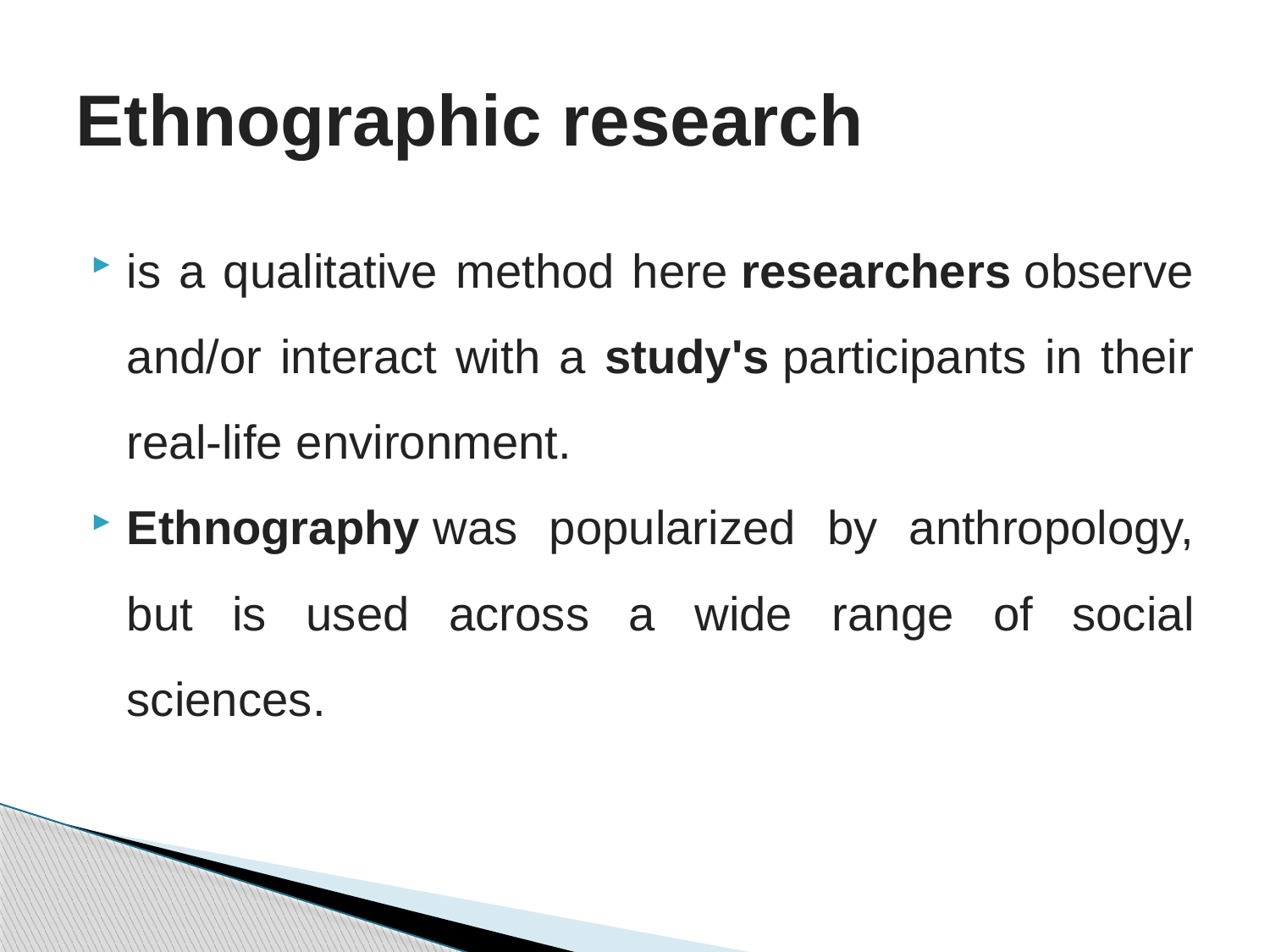

# Ethnographic research
is a qualitative method here researchers observe and/or interact with a study's participants in their real-life environment.
Ethnography was popularized by anthropology, but is used across a wide range of social sciences.